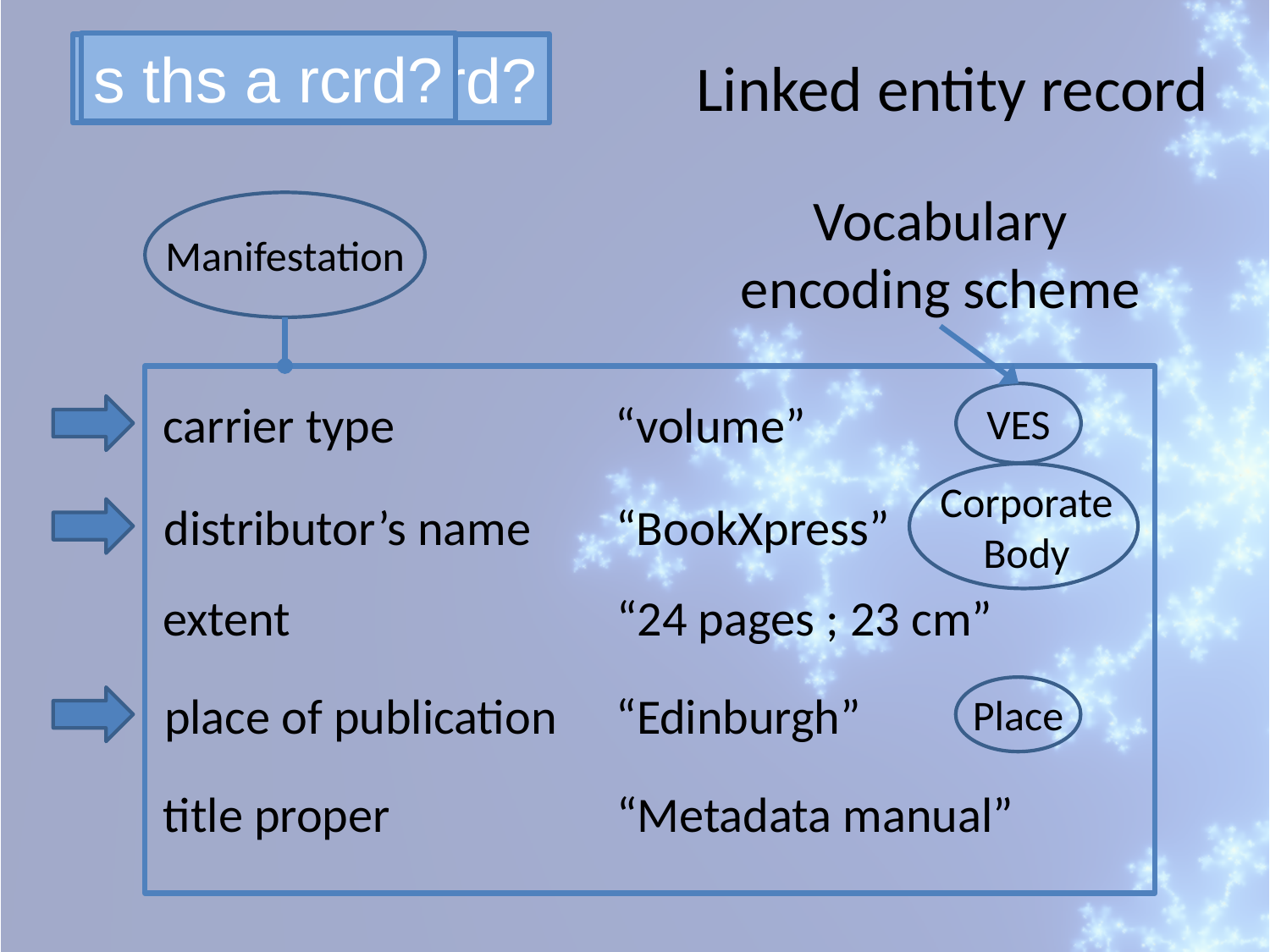

s ths a rcrd?
Is this a record?
Linked entity record
Vocabulary
encoding scheme

Manifestation

VES
carrier type
“volume”

Corporate
Body
distributor’s name
“BookXpress”

extent
“24 pages ; 23 cm”

Place
place of publication
“Edinburgh”

title proper
“Metadata manual”